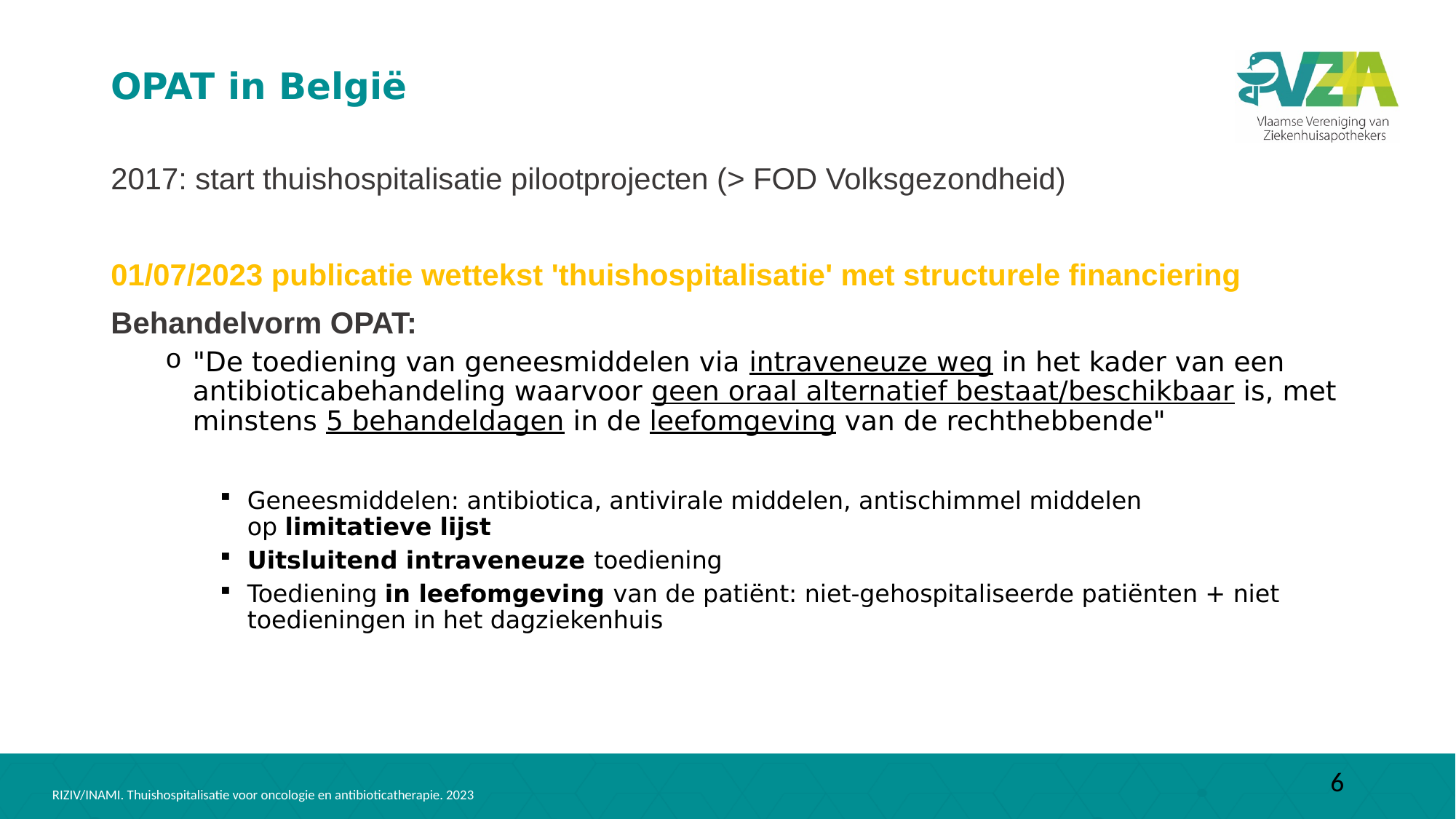

# OPAT in België
2017: start thuishospitalisatie pilootprojecten (> FOD Volksgezondheid)

01/07/2023 publicatie wettekst 'thuishospitalisatie' met structurele financiering
Behandelvorm OPAT:
"De toediening van geneesmiddelen via intraveneuze weg in het kader van een antibioticabehandeling waarvoor geen oraal alternatief bestaat/beschikbaar is, met minstens 5 behandeldagen in de leefomgeving van de rechthebbende"

Geneesmiddelen: antibiotica, antivirale middelen, antischimmel middelen op limitatieve lijst
Uitsluitend intraveneuze toediening
Toediening in leefomgeving van de patiënt: niet-gehospitaliseerde patiënten + niet toedieningen in het dagziekenhuis

6
RIZIV/INAMI. Thuishospitalisatie voor oncologie en antibioticatherapie. 2023